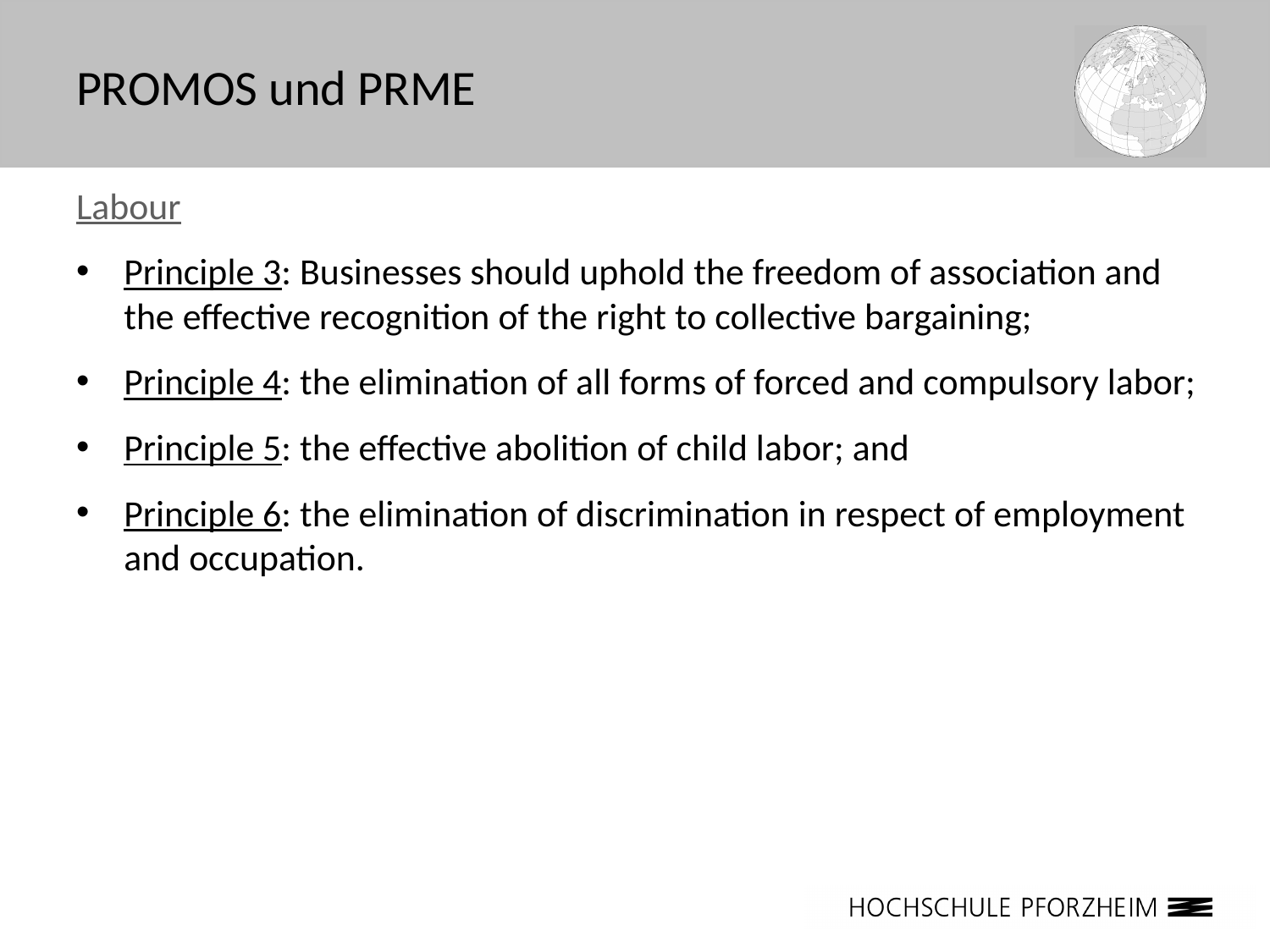

# PROMOS und PRME
Labour
Principle 3: Businesses should uphold the freedom of association and the effective recognition of the right to collective bargaining;
Principle 4: the elimination of all forms of forced and compulsory labor;
Principle 5: the effective abolition of child labor; and
Principle 6: the elimination of discrimination in respect of employment and occupation.